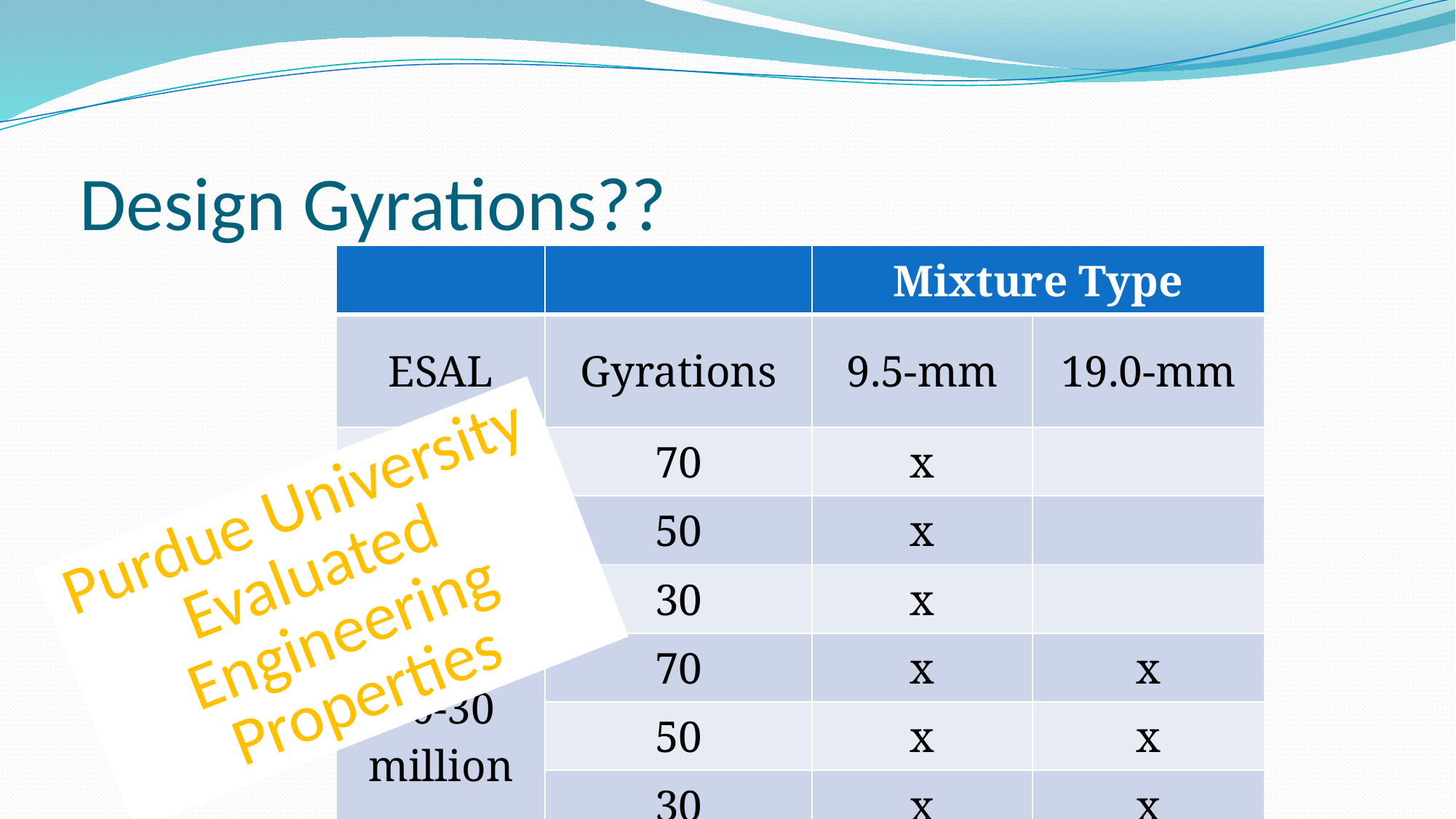

# Design Gyrations??
|  |  | Mixture Type |  |
| --- | --- | --- | --- |
| ESAL | Gyrations | 9.5-mm | 19.0-mm |
| 3-10 million | 70 | x |  |
|  | 50 | x |  |
|  | 30 | x |  |
| 10-30 million | 70 | x | x |
|  | 50 | x | x |
|  | 30 | x | x |
Purdue University
Evaluated
Engineering Properties